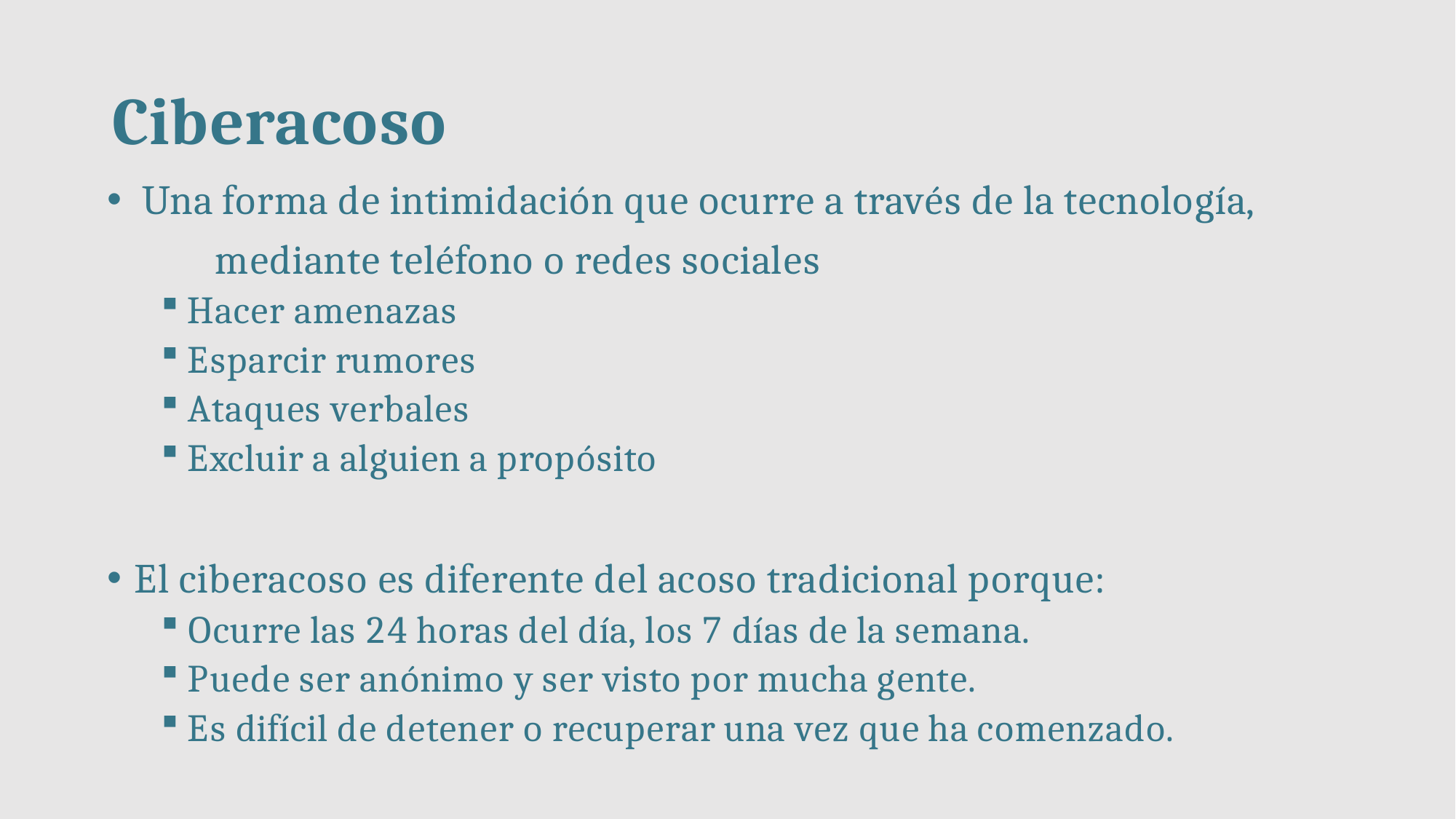

# Ciberacoso
 Una forma de intimidación que ocurre a través de la tecnología,
	mediante teléfono o redes sociales
Hacer amenazas
Esparcir rumores
Ataques verbales
Excluir a alguien a propósito

El ciberacoso es diferente del acoso tradicional porque:
Ocurre las 24 horas del día, los 7 días de la semana.
Puede ser anónimo y ser visto por mucha gente.
Es difícil de detener o recuperar una vez que ha comenzado.